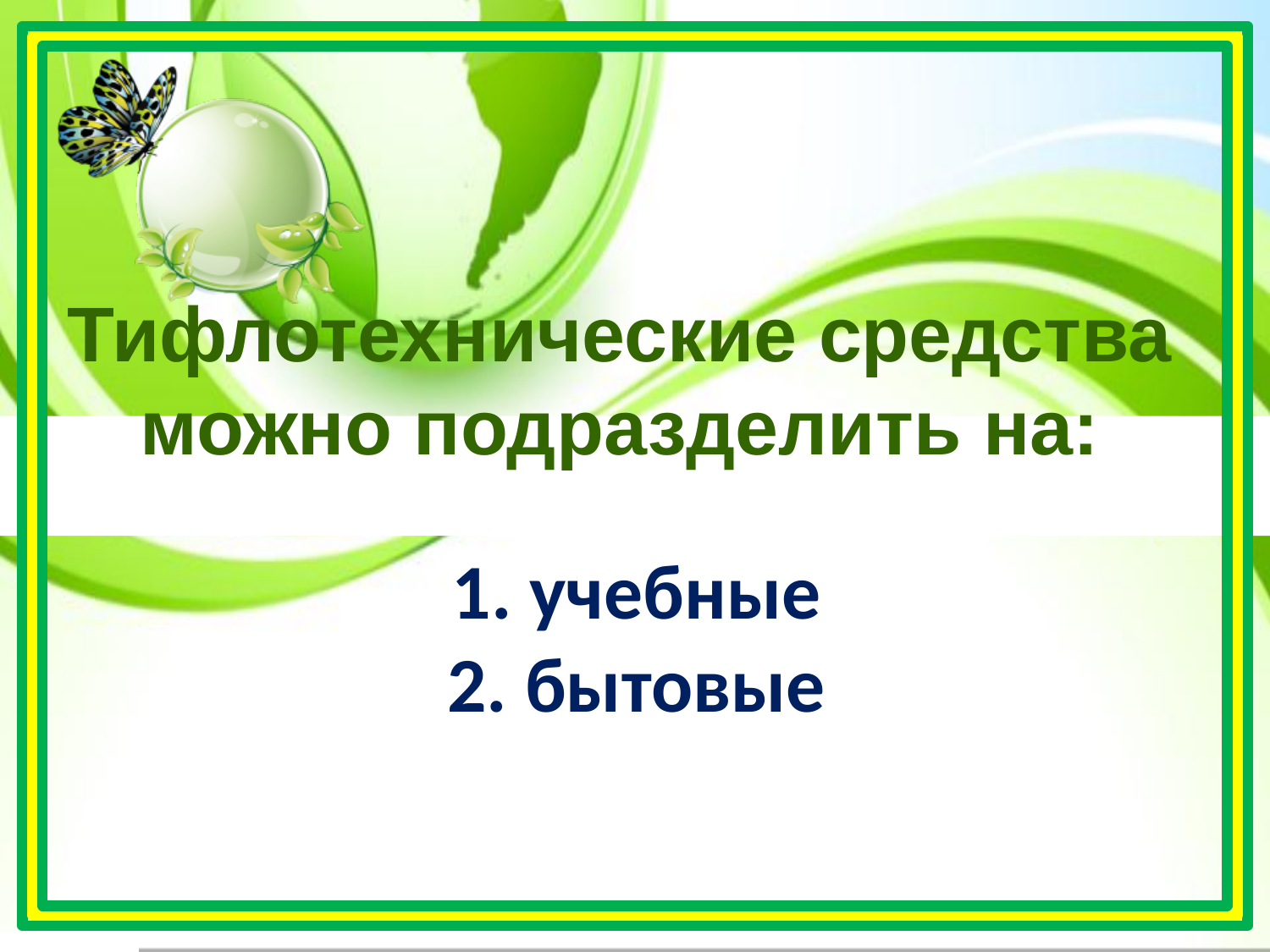

Тифлотехнические средства можно подразделить на:
1. учебные
2. бытовые